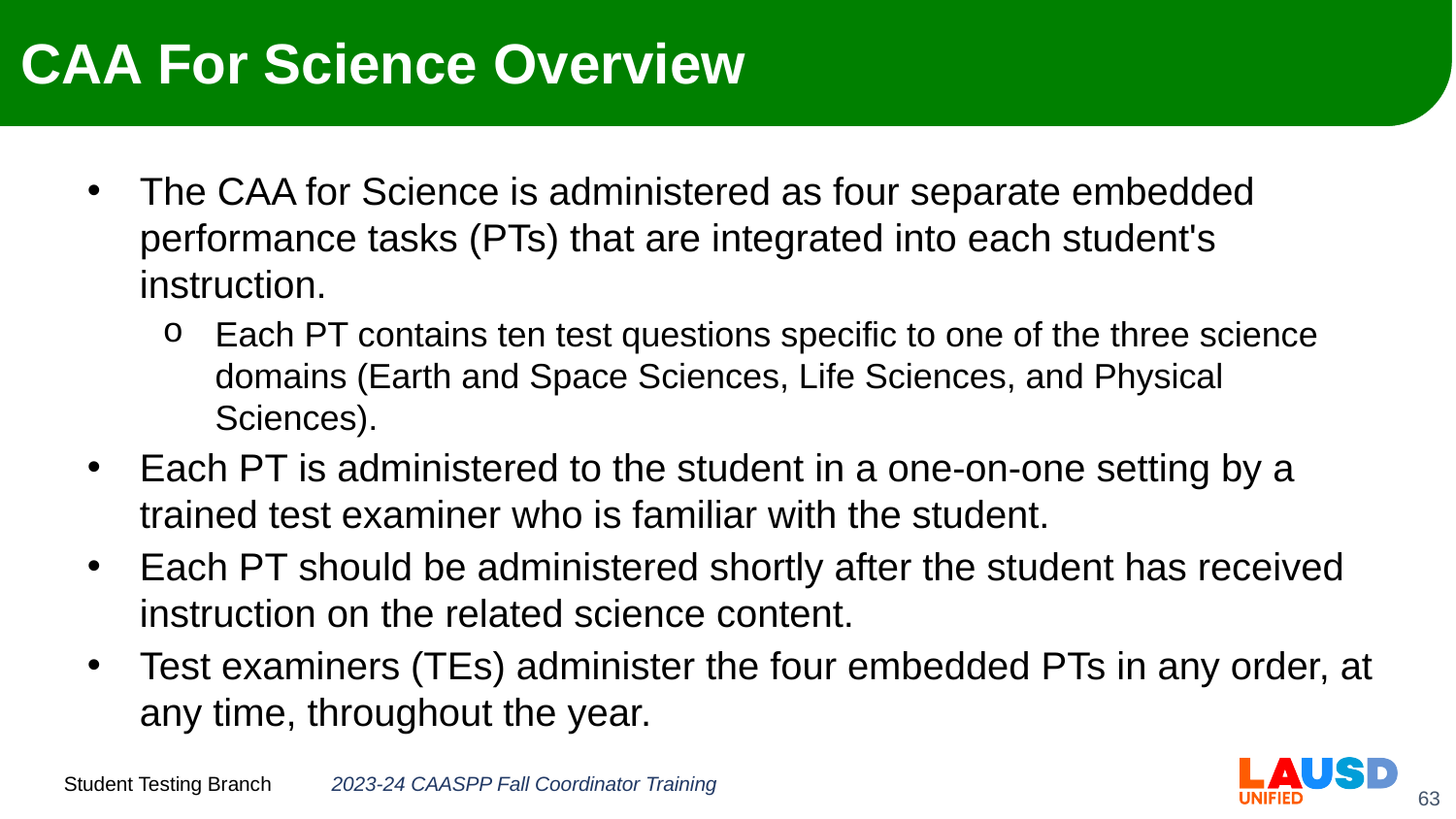

# CAA For Science Overview
The CAA for Science is administered as four separate embedded performance tasks (PTs) that are integrated into each student's instruction.
Each PT contains ten test questions specific to one of the three science domains (Earth and Space Sciences, Life Sciences, and Physical Sciences).
Each PT is administered to the student in a one-on-one setting by a trained test examiner who is familiar with the student.
Each PT should be administered shortly after the student has received instruction on the related science content.
Test examiners (TEs) administer the four embedded PTs in any order, at any time, throughout the year.

2023-24 CAASPP Fall Coordinator Training